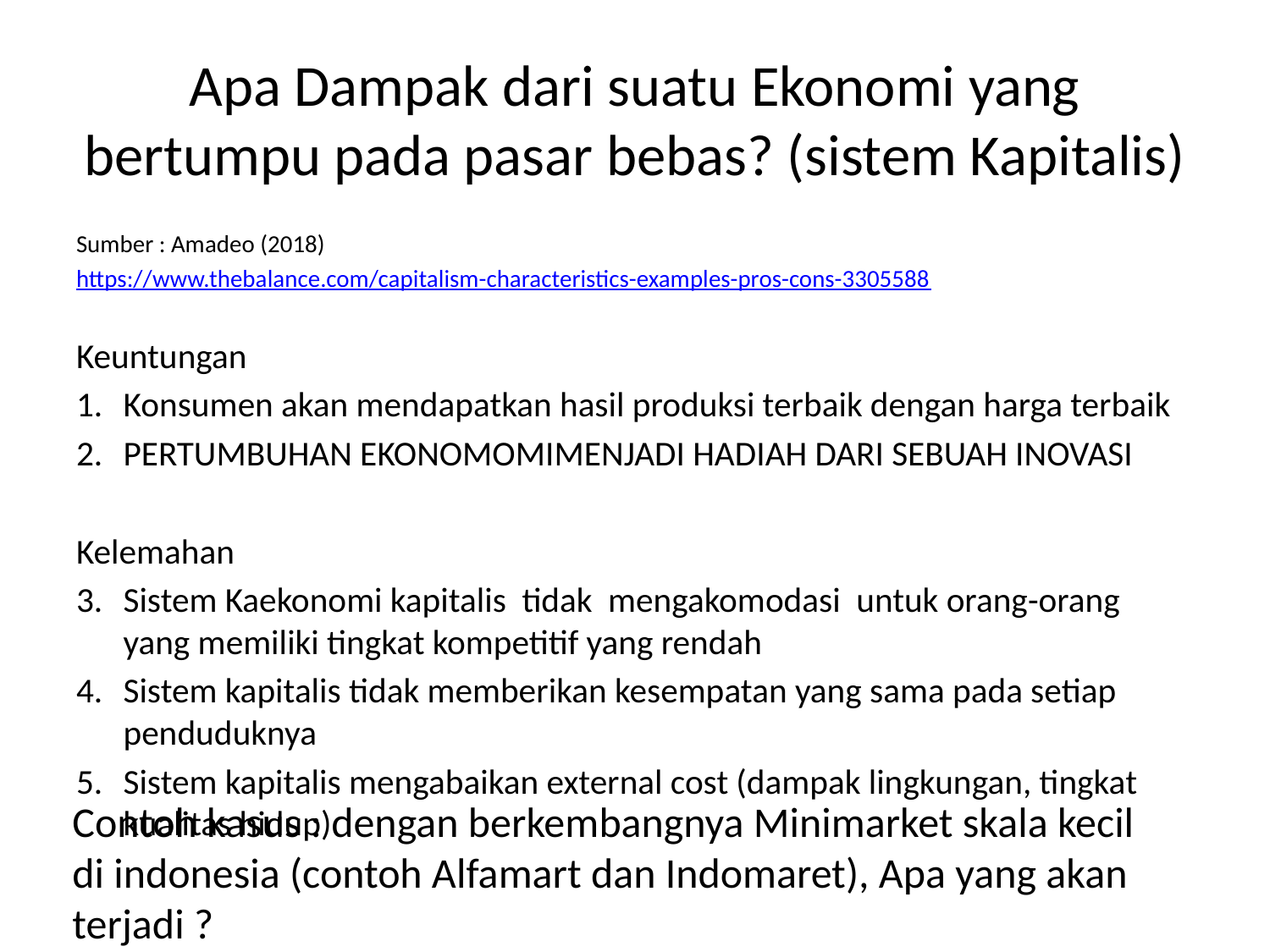

# Apa Dampak dari suatu Ekonomi yang bertumpu pada pasar bebas? (sistem Kapitalis)
Sumber : Amadeo (2018)
https://www.thebalance.com/capitalism-characteristics-examples-pros-cons-3305588

Keuntungan
Konsumen akan mendapatkan hasil produksi terbaik dengan harga terbaik
PERTUMBUHAN EKONOMOMIMENJADI HADIAH DARI SEBUAH INOVASI

Kelemahan
Sistem Kaekonomi kapitalis  tidak  mengakomodasi  untuk orang-orang  yang memiliki tingkat kompetitif yang rendah
Sistem kapitalis tidak memberikan kesempatan yang sama pada setiap penduduknya
Sistem kapitalis mengabaikan external cost (dampak lingkungan, tingkat kualitas hidup)
Contoh kasus : dengan berkembangnya Minimarket skala kecil di indonesia (contoh Alfamart dan Indomaret), Apa yang akan terjadi ?